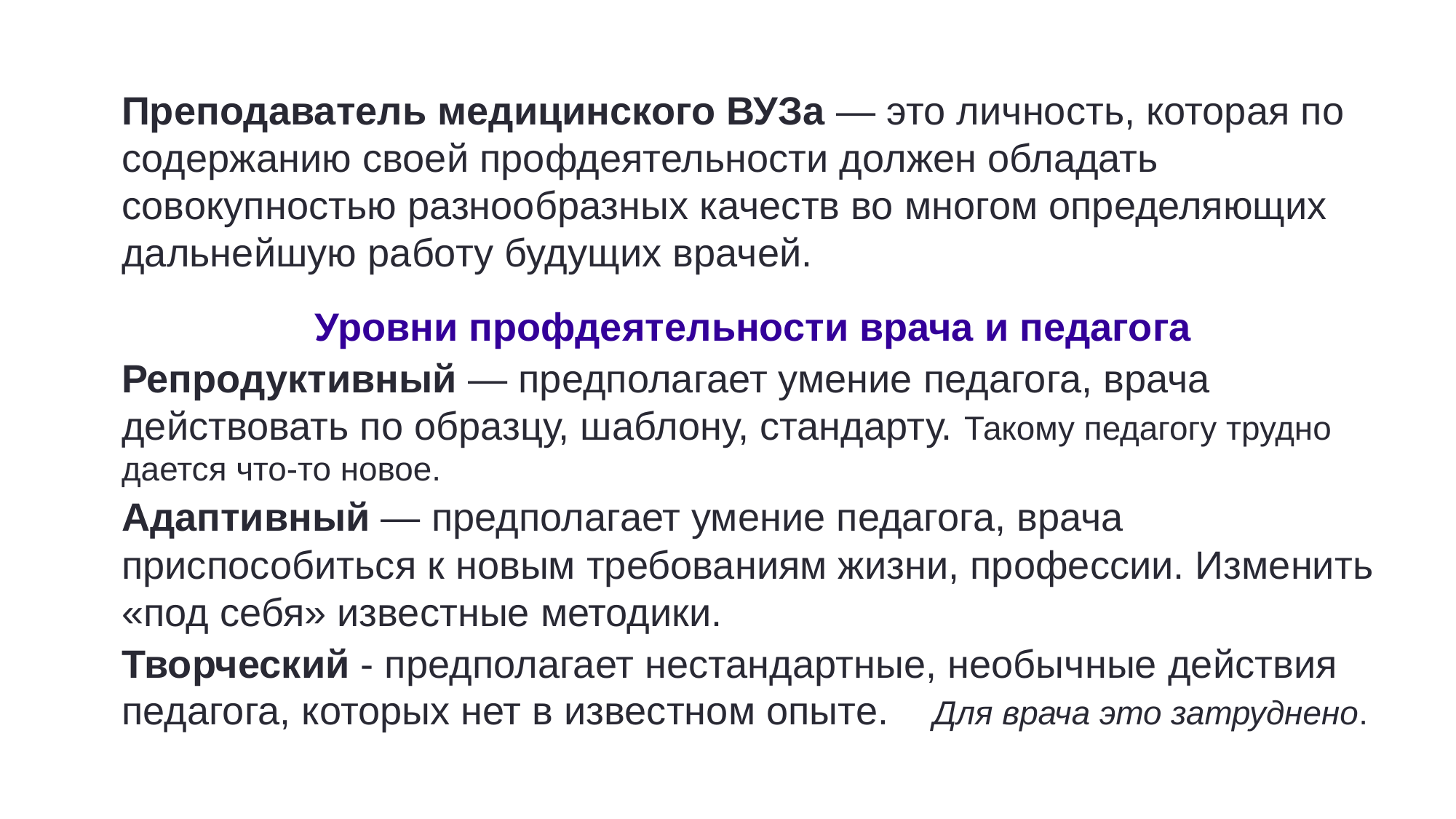

Преподаватель медицинского ВУЗа — это личность, которая по содержанию своей профдеятельности должен обладать совокупностью разнообразных качеств во многом определяющих дальнейшую работу будущих врачей.

Уровни профдеятельности врача и педагога
Репродуктивный — предполагает умение педагога, врача действовать по образцу, шаблону, стандарту. Такому педагогу трудно дается что-то новое.
Адаптивный — предполагает умение педагога, врача приспособиться к новым требованиям жизни, профессии. Изменить «под себя» известные методики.
Творческий - предполагает нестандартные, необычные действия педагога, которых нет в известном опыте.    Для врача это затруднено.